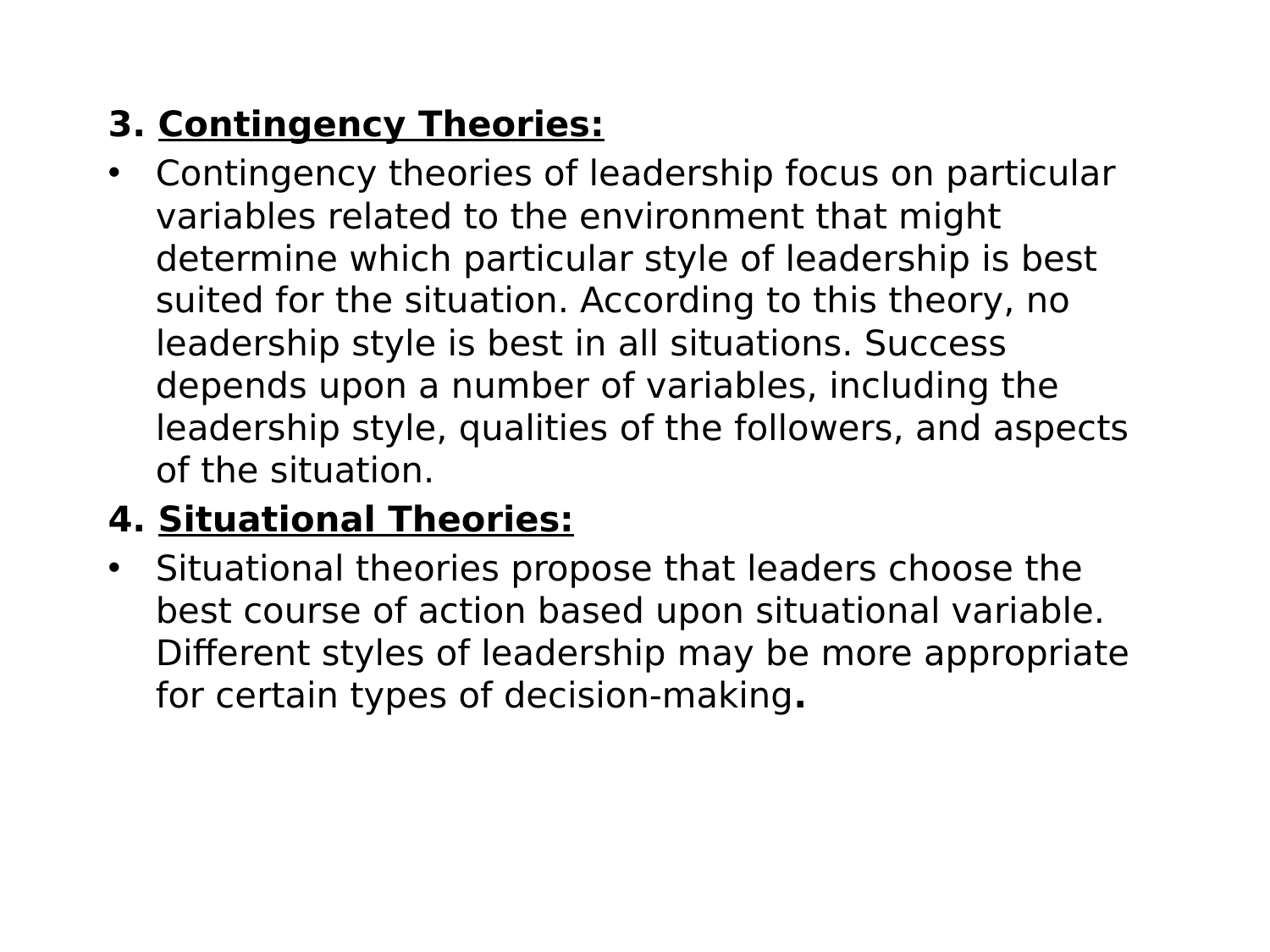

3. Contingency Theories:
Contingency theories of leadership focus on particular variables related to the environment that might determine which particular style of leadership is best suited for the situation. According to this theory, no leadership style is best in all situations. Success depends upon a number of variables, including the leadership style, qualities of the followers, and aspects of the situation.
4. Situational Theories:
Situational theories propose that leaders choose the best course of action based upon situational variable. Different styles of leadership may be more appropriate for certain types of decision-making.